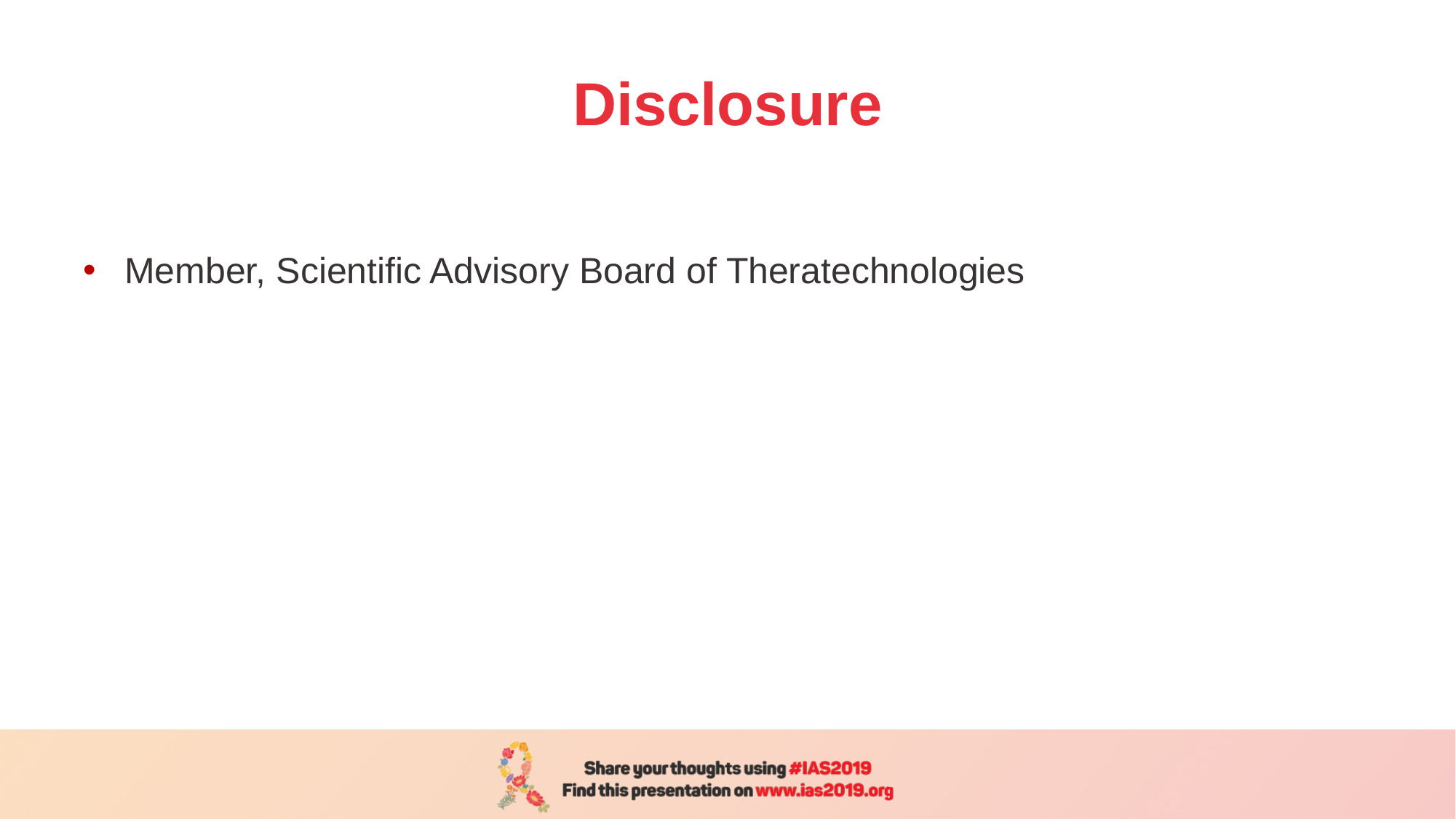

# Disclosure

Member, Scientific Advisory Board of Theratechnologies